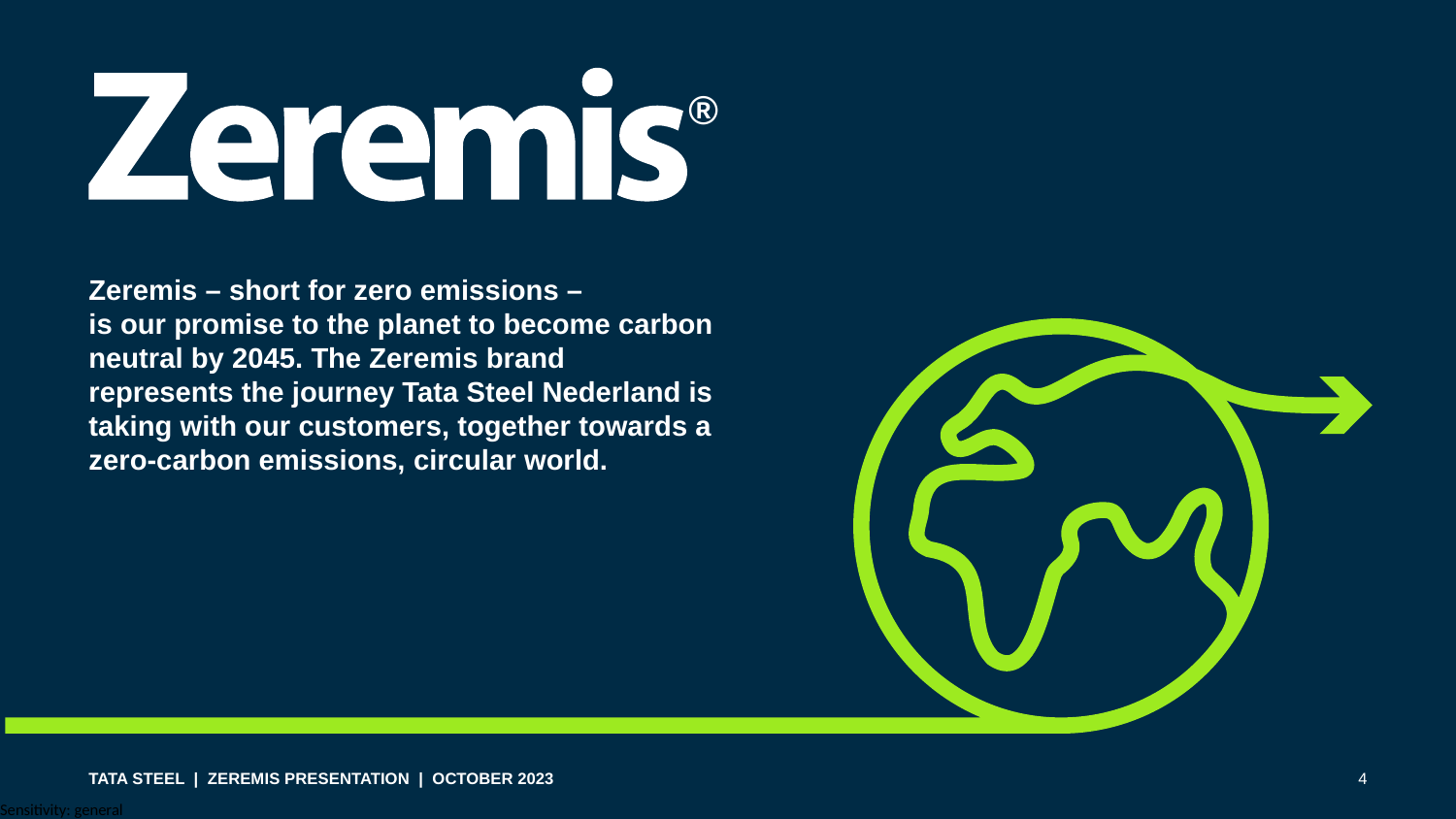

®
Zeremis – short for zero emissions –
is our promise to the planet to become carbon neutral by 2045. The Zeremis brand
represents the journey Tata Steel Nederland is
taking with our customers, together towards a
zero-carbon emissions, circular world.

4
Tata Steel  |  Zeremis Presentation  |  October 2023